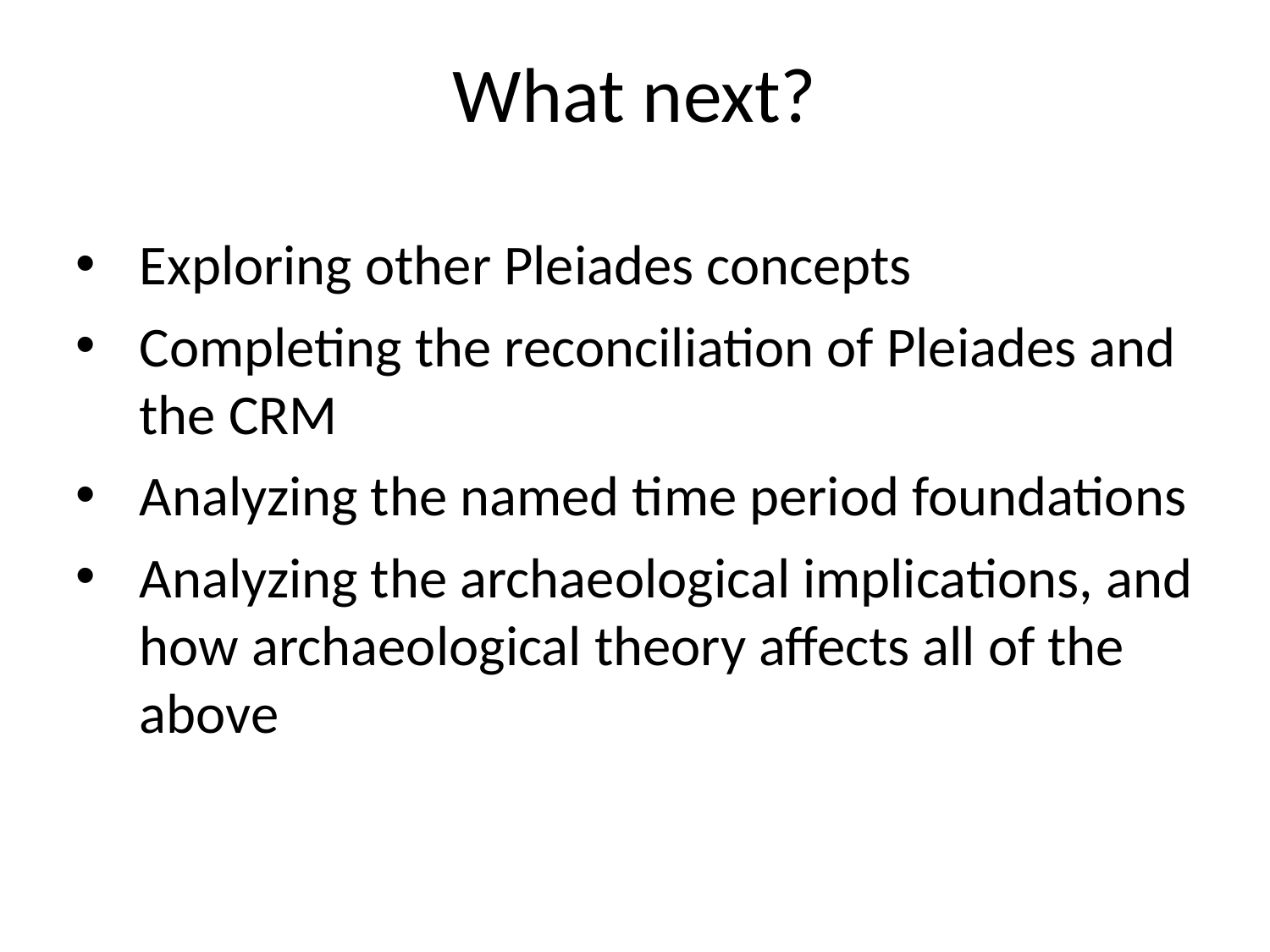

# What next?
Exploring other Pleiades concepts
Completing the reconciliation of Pleiades and the CRM
Analyzing the named time period foundations
Analyzing the archaeological implications, and how archaeological theory affects all of the above